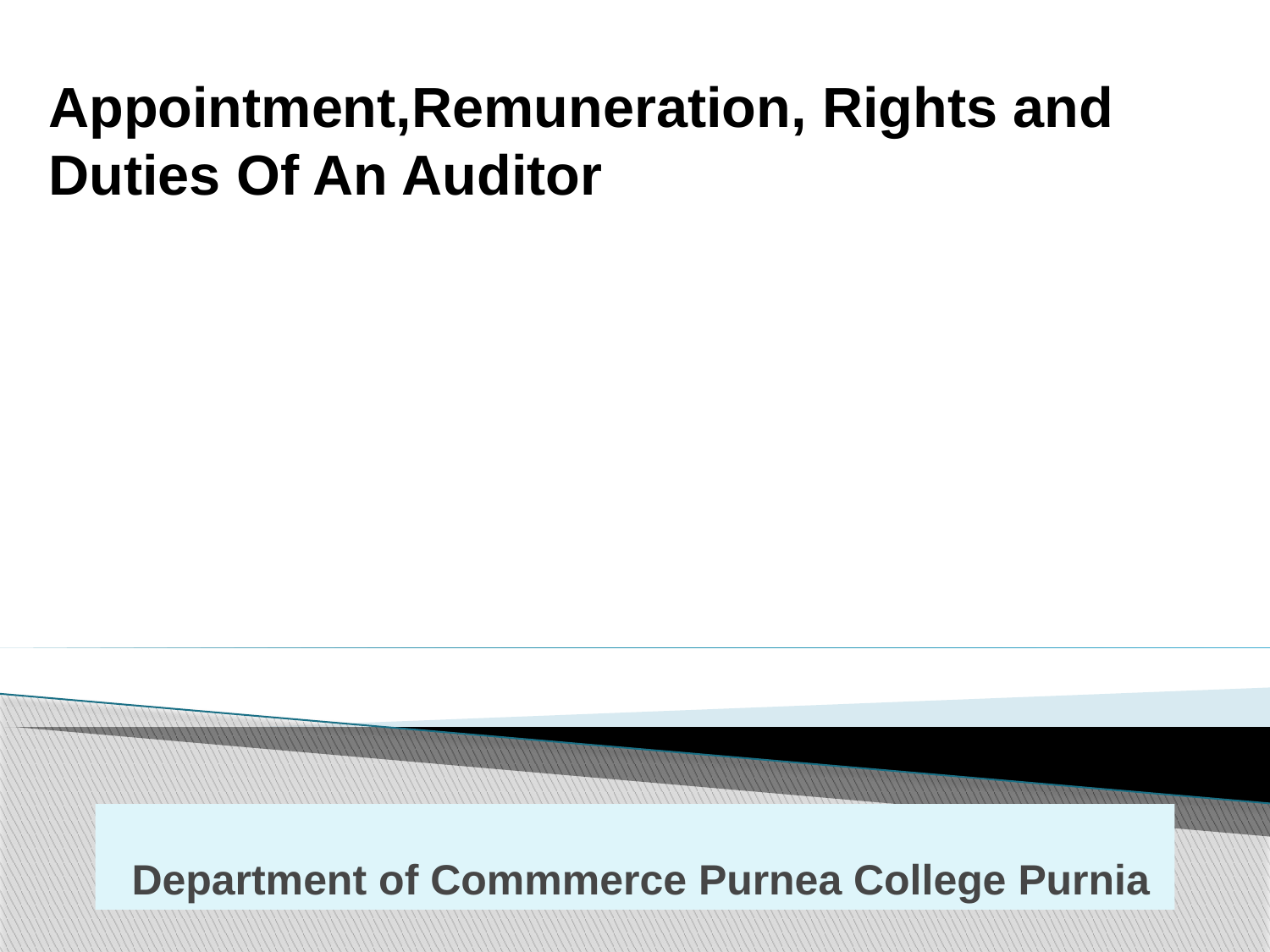

Appointment,Remuneration, Rights and Duties Of An Auditor
# Department of Commmerce Purnea College Purnia